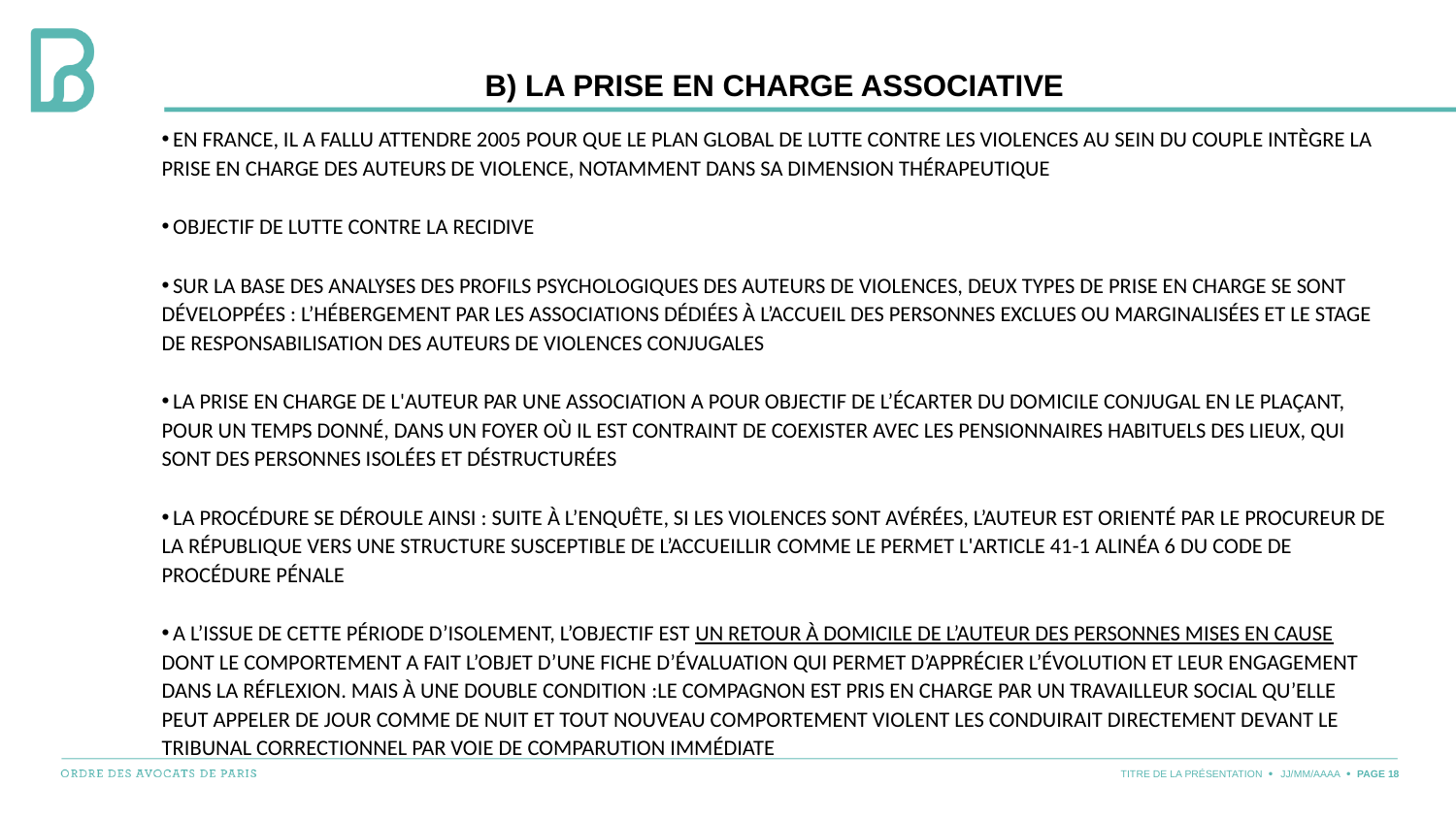

# B) LA PRISE EN CHARGE ASSOCIATIVE
 En France, il a fallu attendre 2005 pour que le plan global de lutte contre les violences au sein du couple intègre la prise en charge des auteurs de violence, notamment dans sa dimension thérapeutique
 OBJECTIF DE LUTTE CONTRE LA RECIDIVE
 Sur la base des analyses des profils psychologiques des auteurs de violences, deux types de prise en charge se sont développées : l’hébergement par les associations dédiées à l’accueil des personnes exclues ou marginalisées et le stage de responsabilisation des auteurs de violences conjugales
 La prise en charge de l'auteur par une association a pour objectif de l’écarter du domicile conjugal en le plaçant, pour un temps donné, dans un foyer où il est contraint de coexister avec les pensionnaires habituels des lieux, qui sont des personnes isolées et déstructurées
 La procédure se déroule ainsi : suite à l’enquête, si les violences sont avérées, l’auteur est orienté par le Procureur de la République vers une structure susceptible de l’accueillir comme le PERMET l'article 41-1 alinéa 6 du Code de procédure pénale
 A l’issue de cette période d’isolement, l’objectif est un retour à domicile de l’auteur des personnes mises en cause dont le comportement a fait l’objet d’une fiche d’évaluation qui permet d’apprécier l’évolution et leur engagement dans la réflexion. Mais à une double condition :Le compagnon est pris en charge par un travailleur social qu’elle peut appeler de jour comme de nuit et Tout nouveau comportement violent les conduirait directement devant le tribunal correctionnel par voie de comparution immédiate

TITRE DE LA PRÉSENTATION
JJ/MM/AAAA